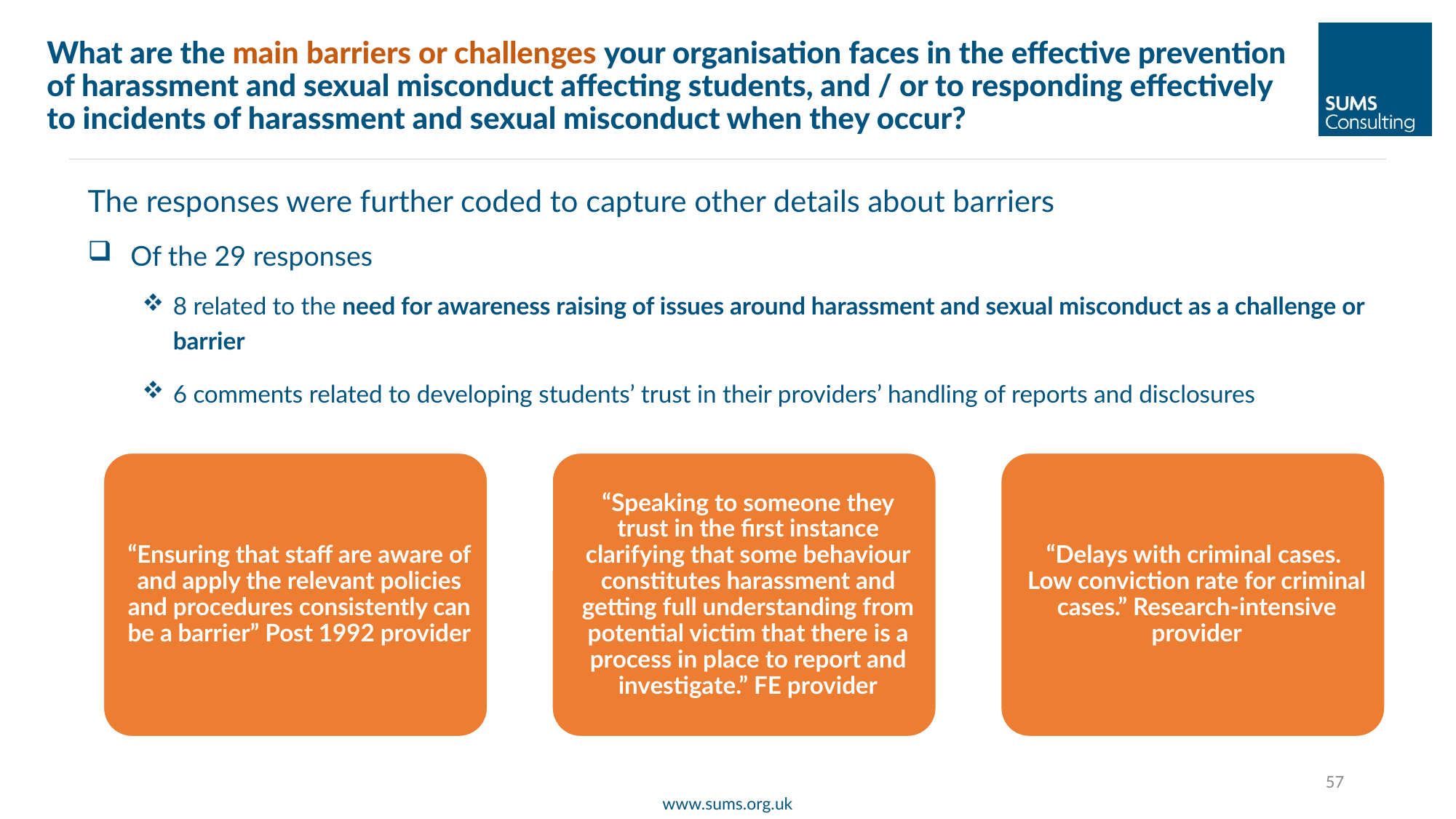

What are the main barriers or challenges your organisation faces in the effective prevention of harassment and sexual misconduct affecting students, and / or to responding effectively to incidents of harassment and sexual misconduct when they occur?

The responses were further coded to capture other details about barriers
Of the 29 responses
8 related to the need for awareness raising of issues around harassment and sexual misconduct as a challenge or barrier
6 comments related to developing students’ trust in their providers’ handling of reports and disclosures
“Ensuring that staff are aware of and apply the relevant policies and procedures consistently can be a barrier” Post 1992 provider
“Speaking to someone they trust in the first instance clarifying that some behaviour constitutes harassment and getting full understanding from potential victim that there is a process in place to report and investigate.” FE provider
“Delays with criminal cases.  Low conviction rate for criminal cases.” Research-intensive provider
57